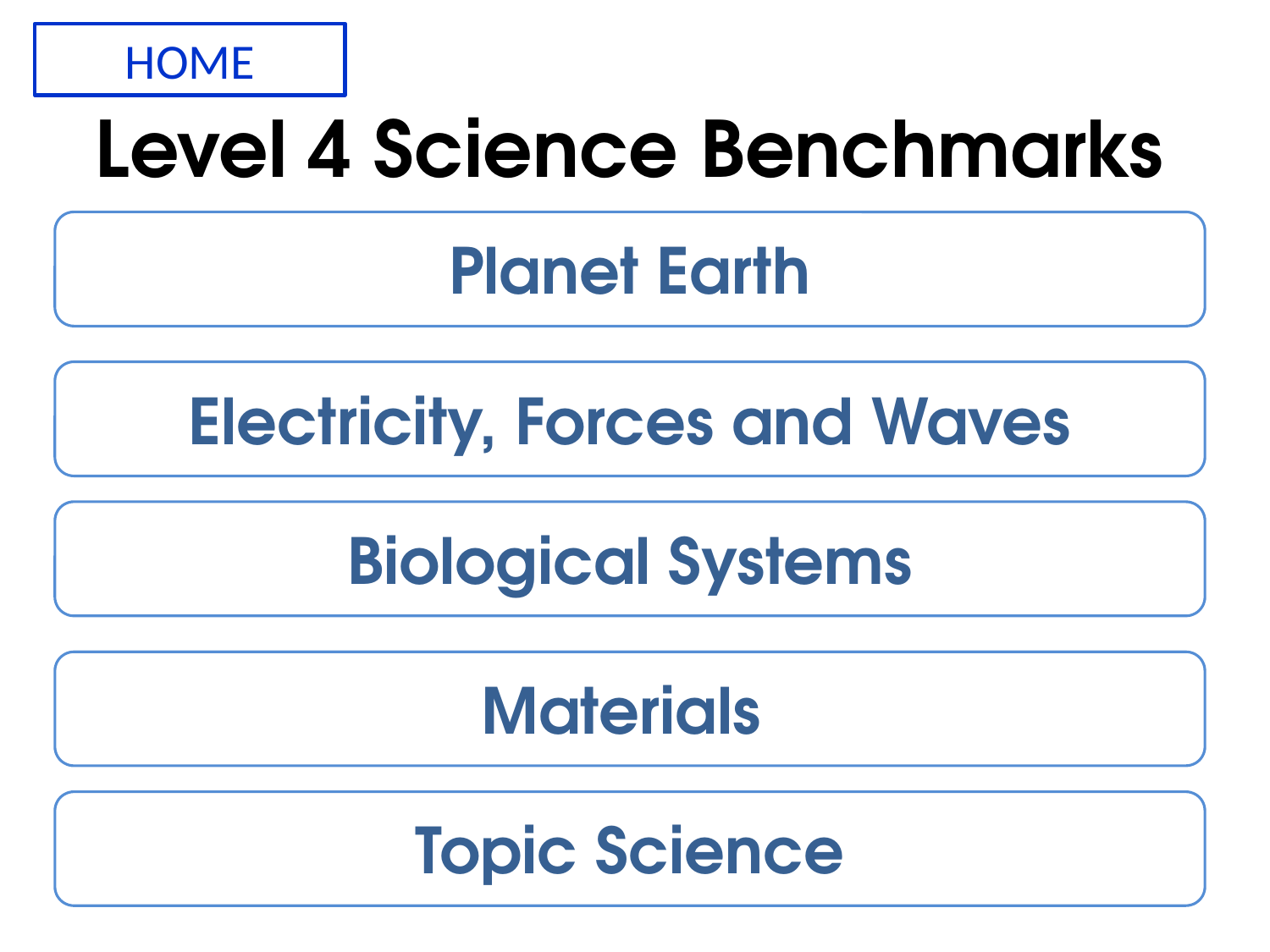

HOME
# Level 4 Science Benchmarks
Planet Earth
Electricity, Forces and Waves
Biological Systems
Materials
Topic Science